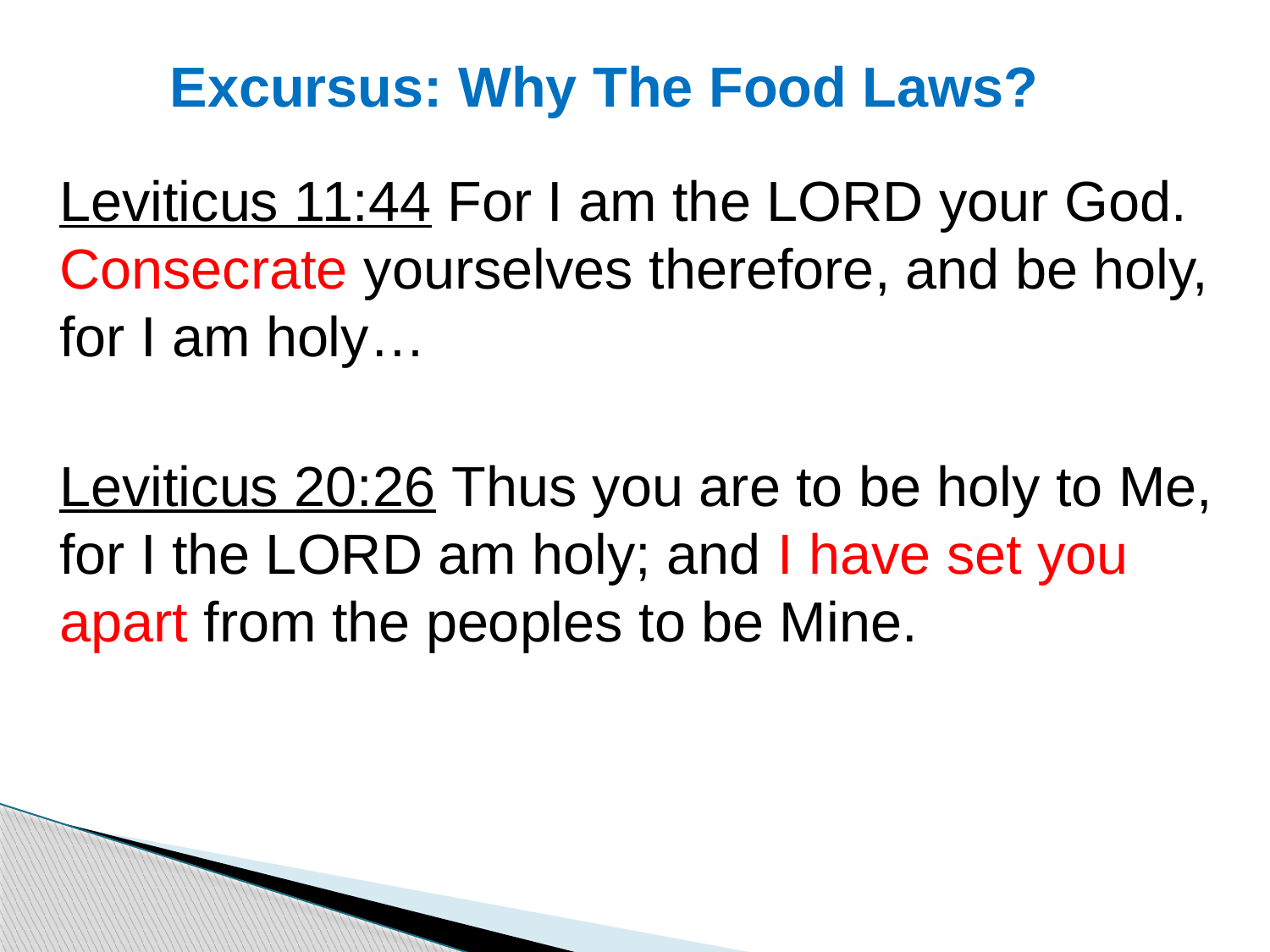

# Excursus: Why The Food Laws?
Leviticus 11:44 For I am the LORD your God. Consecrate yourselves therefore, and be holy, for I am holy…

Leviticus 20:26 Thus you are to be holy to Me, for I the LORD am holy; and I have set you apart from the peoples to be Mine.